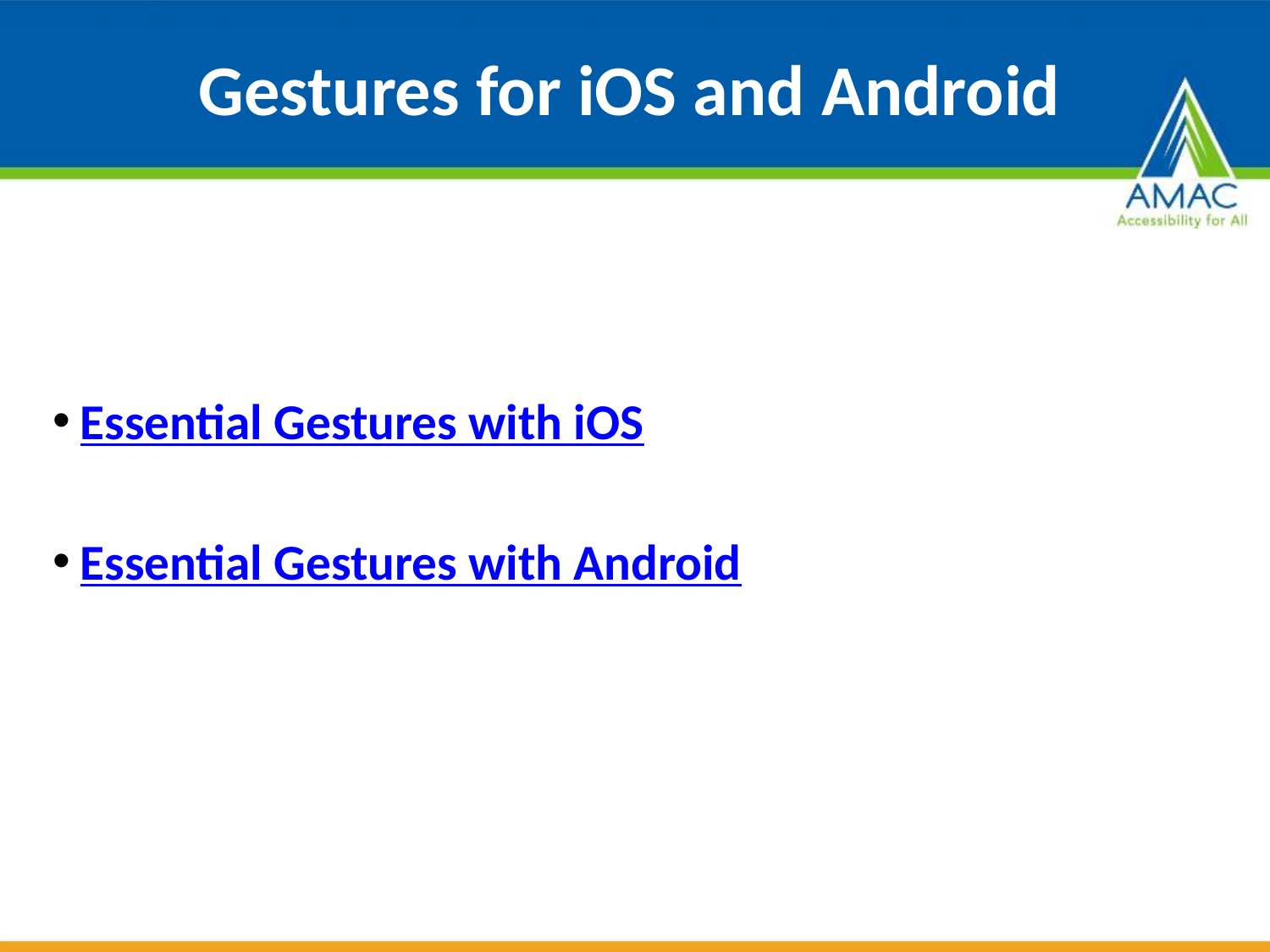

# Gestures for iOS and Android

Essential Gestures with iOS

Essential Gestures with Android